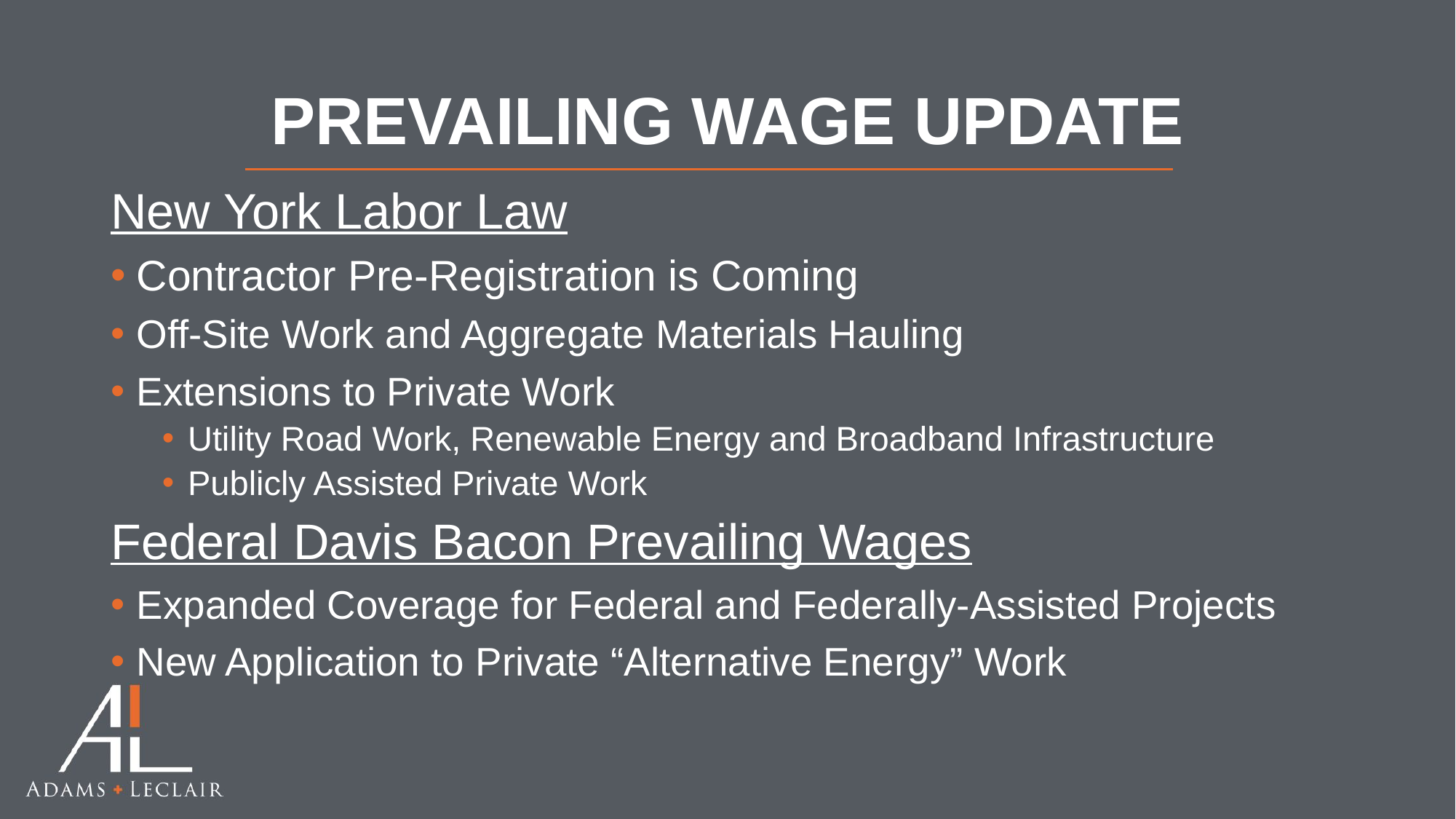

# PREVAILING WAGE UPDATE
New York Labor Law
Contractor Pre-Registration is Coming
Off-Site Work and Aggregate Materials Hauling
Extensions to Private Work
Utility Road Work, Renewable Energy and Broadband Infrastructure
Publicly Assisted Private Work
Federal Davis Bacon Prevailing Wages
Expanded Coverage for Federal and Federally-Assisted Projects
New Application to Private “Alternative Energy” Work